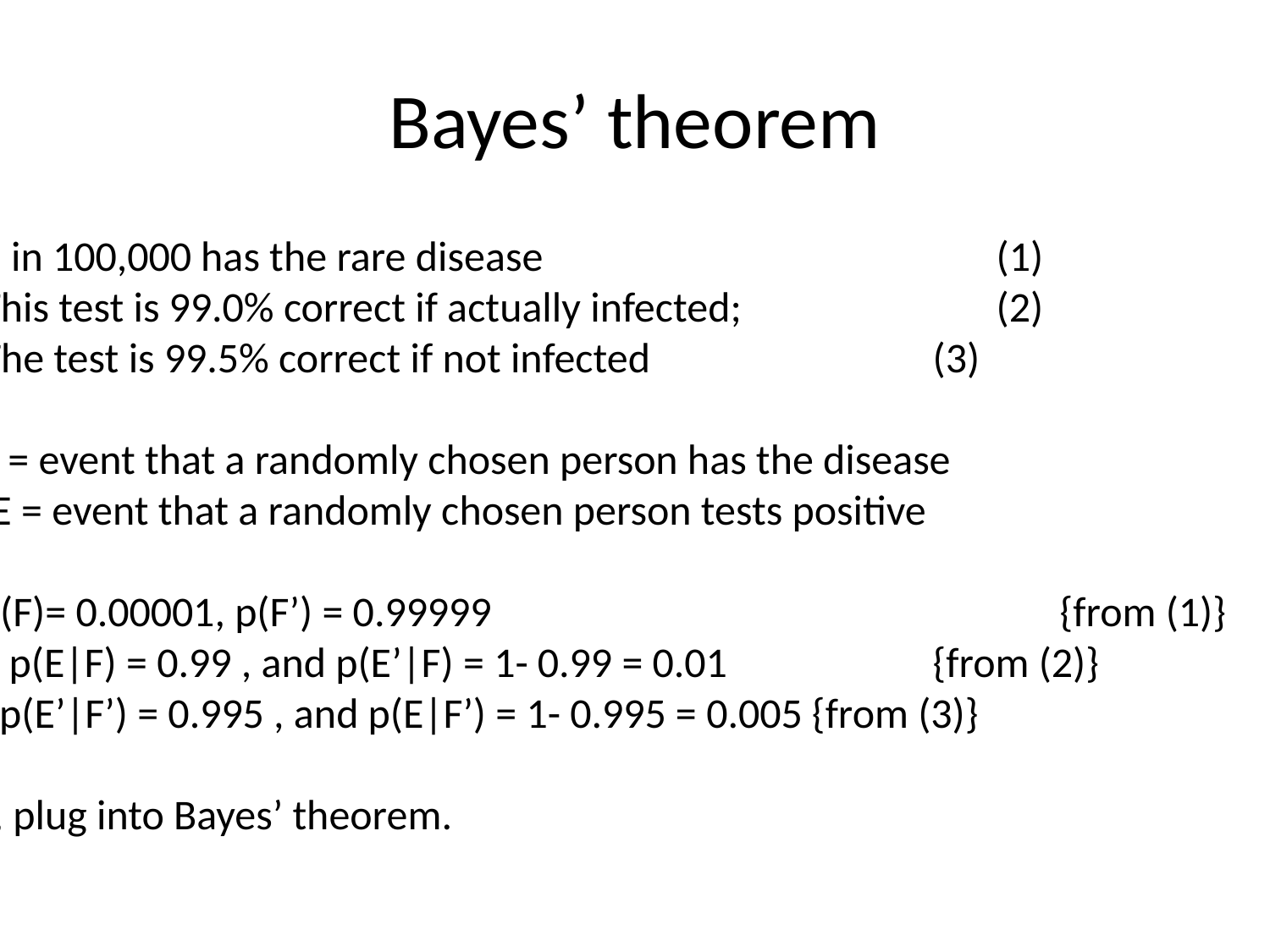

# Bayes’ theorem
1 in 100,000 has the rare disease 				(1)
This test is 99.0% correct if actually infected;		(2)
   The test is 99.5% correct if not infected 			(3)

Let F = event that a randomly chosen person has the disease
and E = event that a randomly chosen person tests positive

So, p(F)= 0.00001, p(F’) = 0.99999					{from (1)}
Also, p(E|F) = 0.99 , and p(E’|F) = 1- 0.99 = 0.01 		{from (2)}
Also p(E’|F’) = 0.995 , and p(E|F’) = 1- 0.995 = 0.005 {from (3)}

Now, plug into Bayes’ theorem.